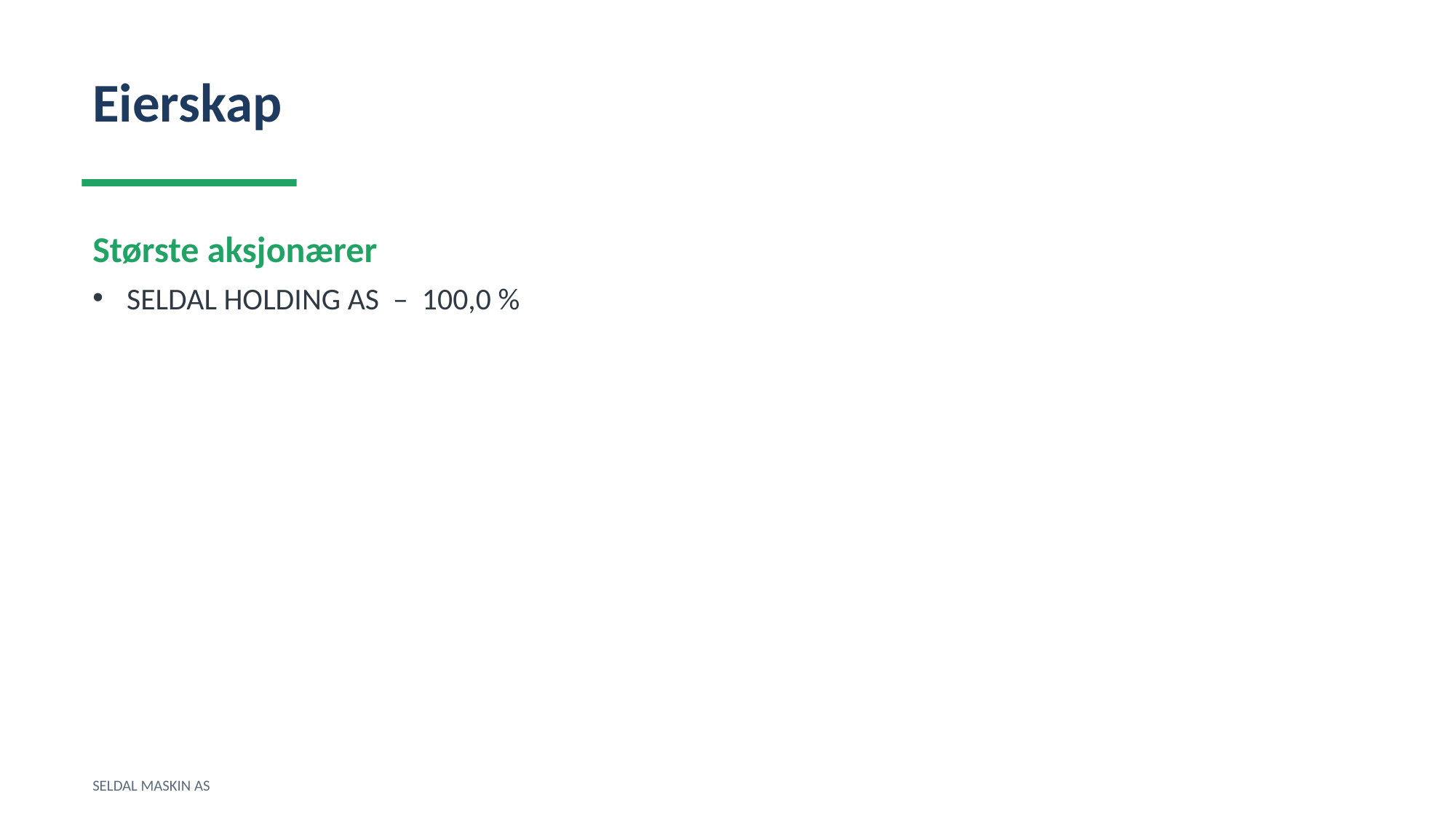

Eierskap

Største aksjonærer
SELDAL HOLDING AS  –  100,0 %
SELDAL MASKIN AS